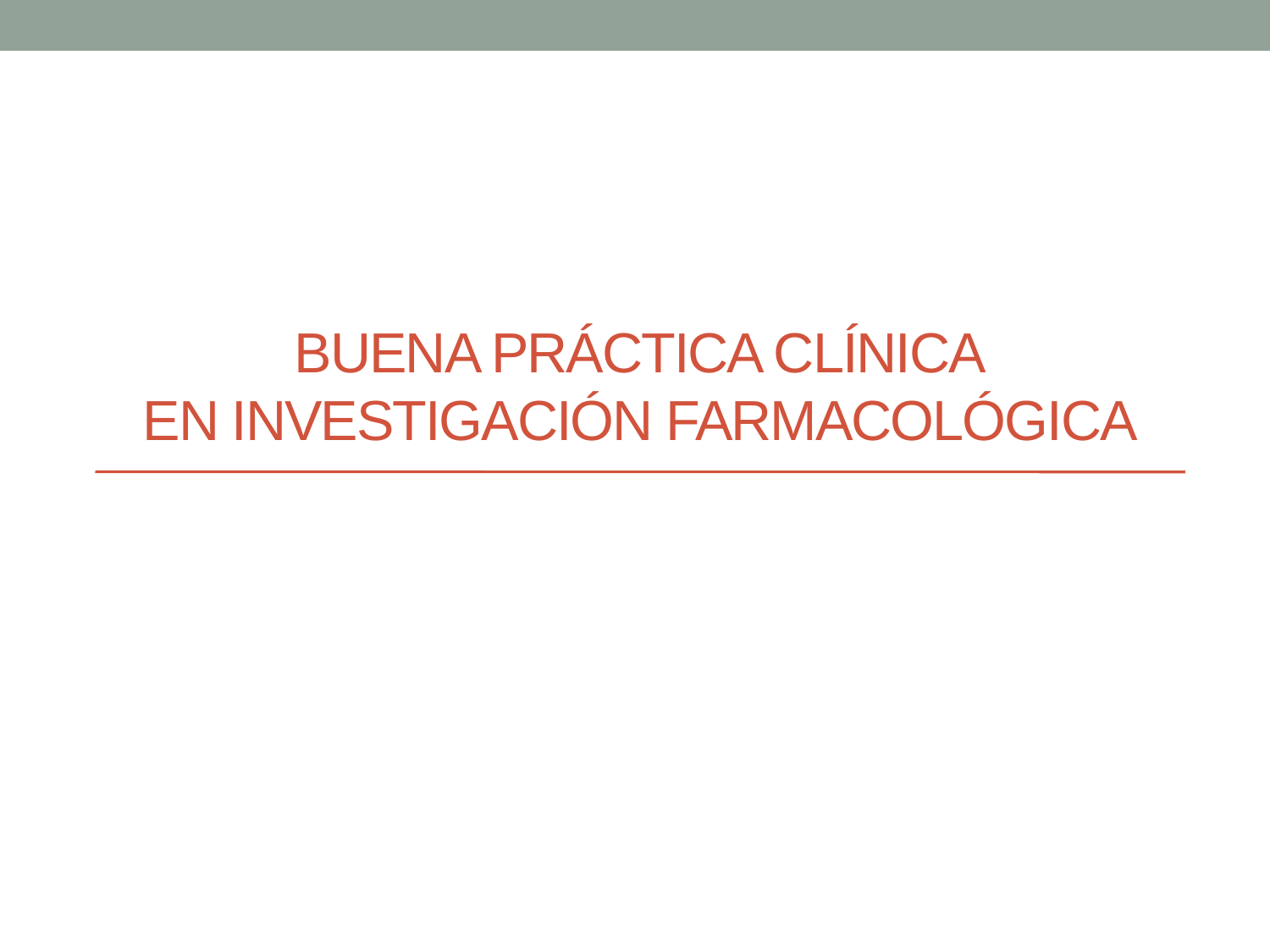

# BUENA PRÁCTICA CLÍNICA EN INVESTIGACIÓN FARMACOLÓGICA